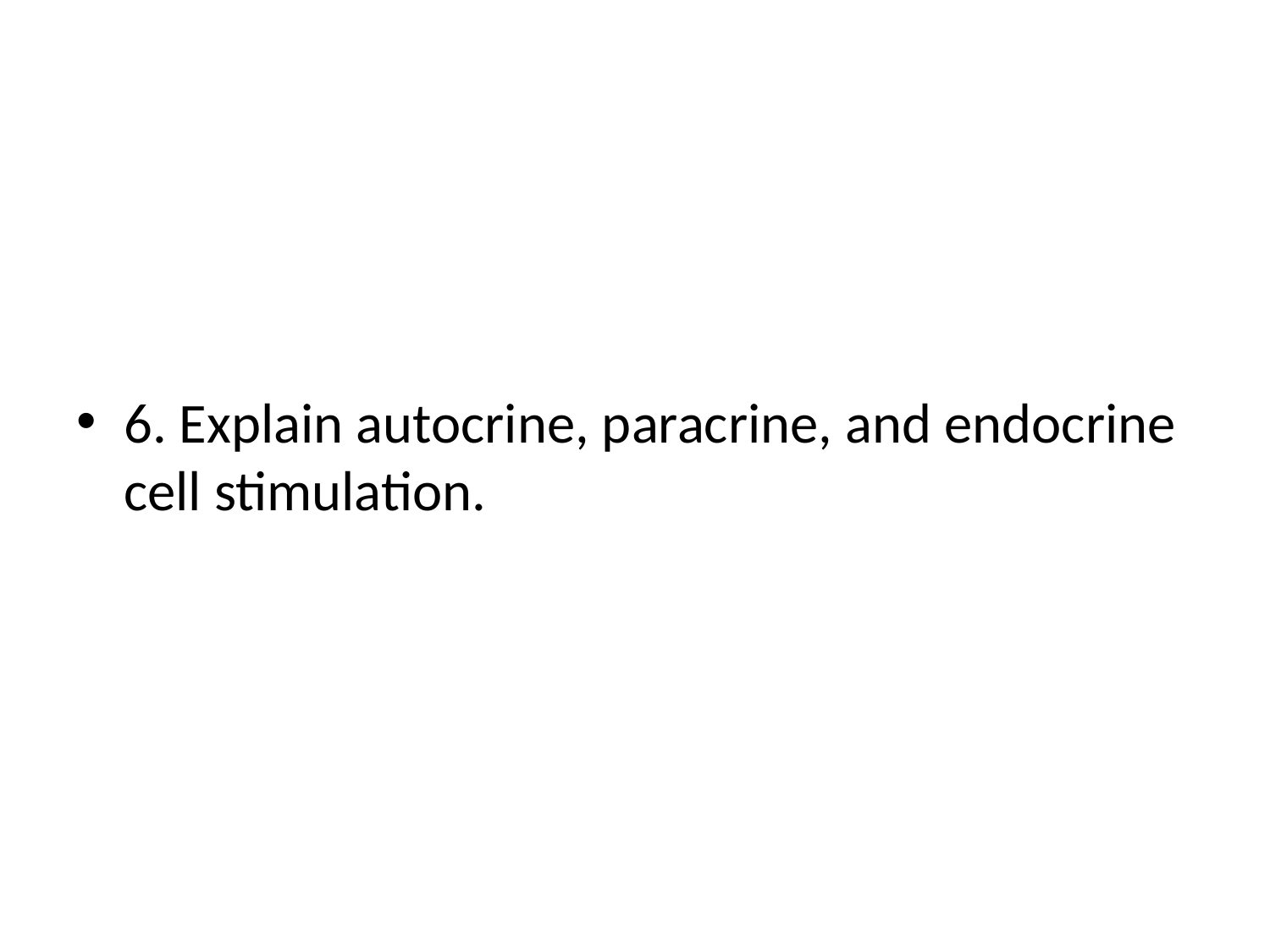

#

6. Explain autocrine, paracrine, and endocrine cell stimulation.